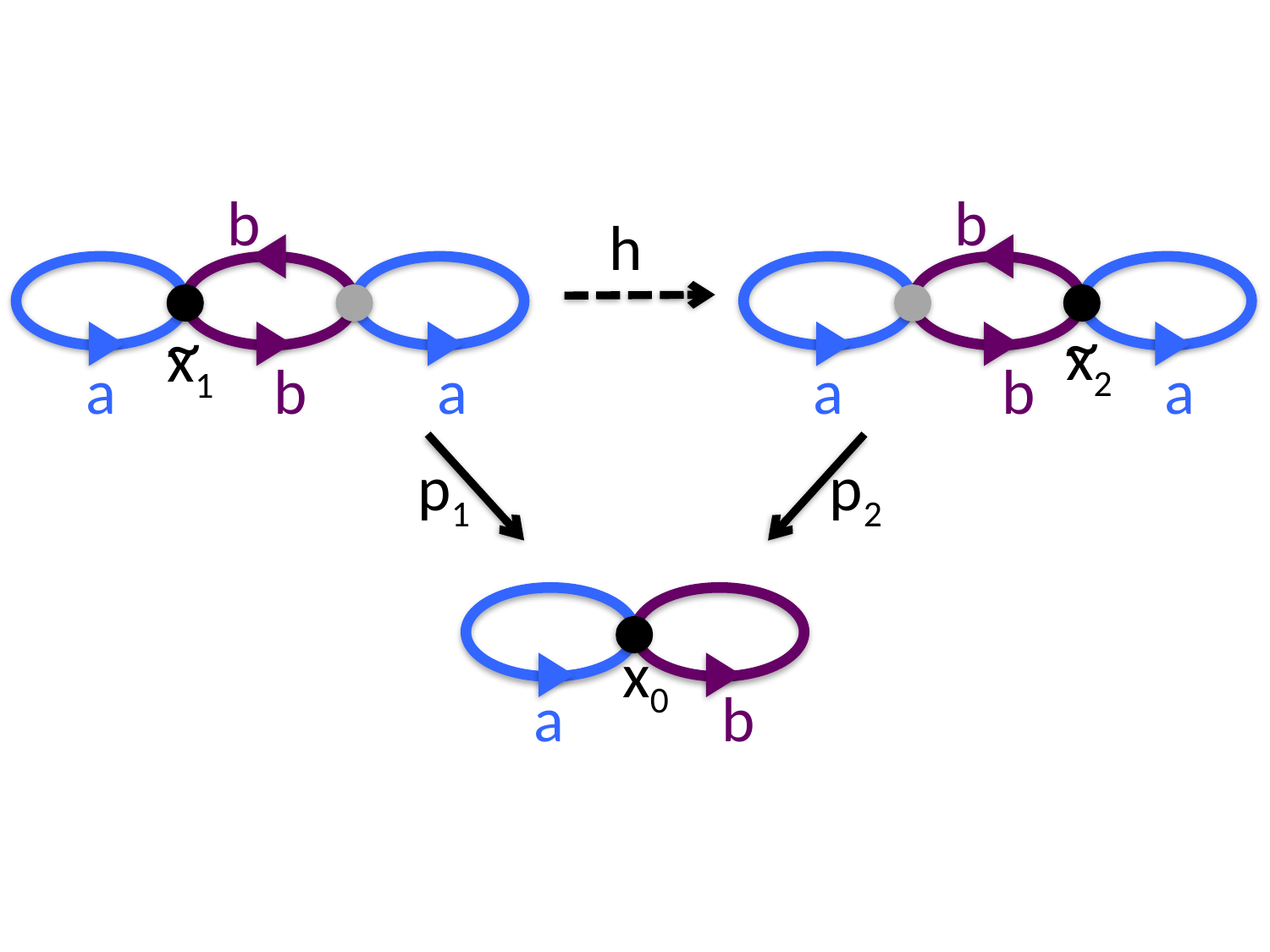

b

~
x1

a           b         a
b
h

~
x2

a           b         a
p1                         p2

a           b

x0